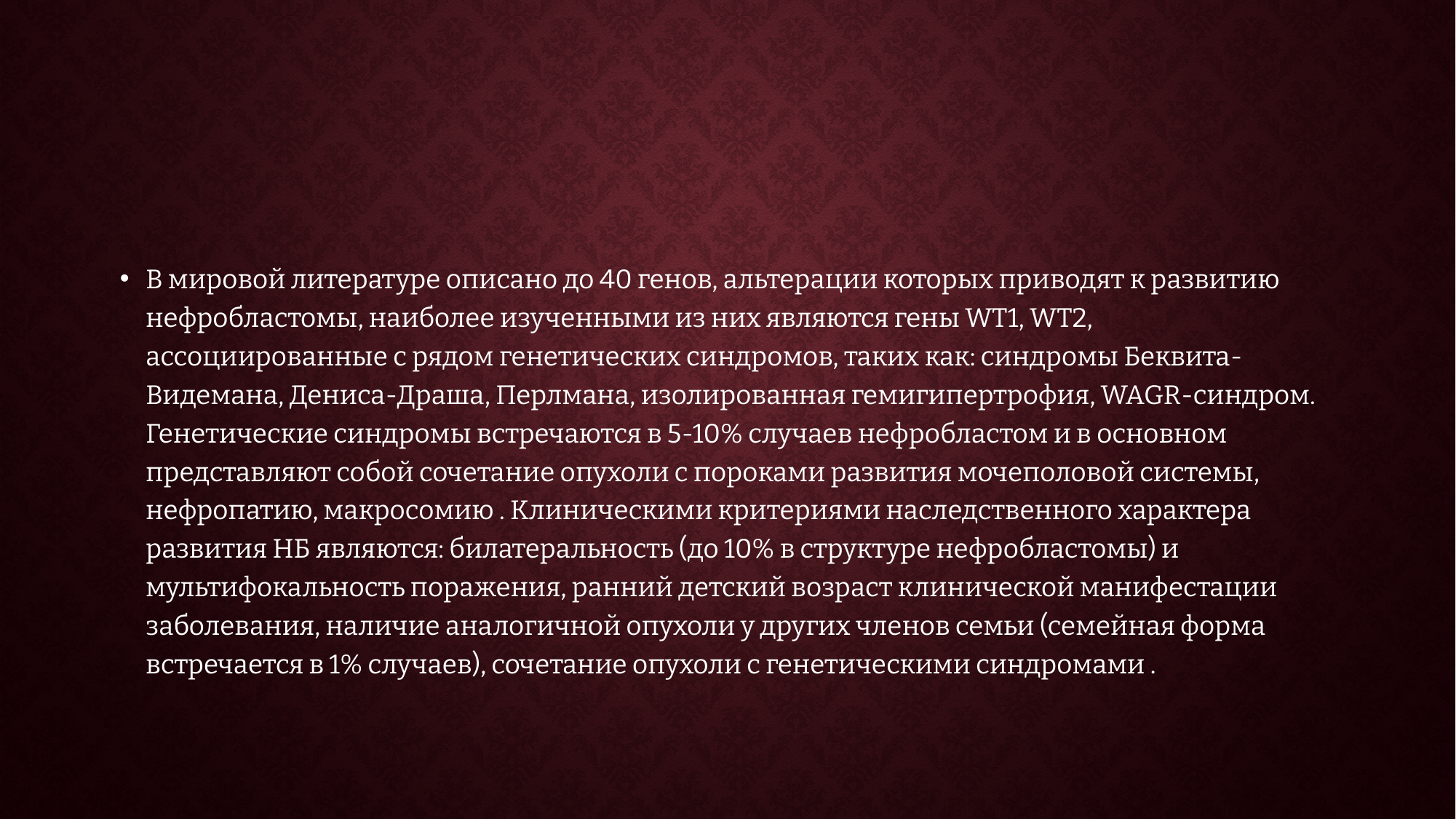

#
В мировой литературе описано до 40 генов, альтерации которых приводят к развитию нефробластомы, наиболее изученными из них являются гены WT1, WT2, ассоциированные с рядом генетических синдромов, таких как: синдромы Беквита-Видемана, Дениса-Драша, Перлмана, изолированная гемигипертрофия, WAGR-синдром. Генетические синдромы встречаются в 5-10% случаев нефробластом и в основном представляют собой сочетание опухоли с пороками развития мочеполовой системы, нефропатию, макросомию . Клиническими критериями наследственного характера развития НБ являются: билатеральность (до 10% в структуре нефробластомы) и мультифокальность поражения, ранний детский возраст клинической манифестации заболевания, наличие аналогичной опухоли у других членов семьи (семейная форма встречается в 1% случаев), сочетание опухоли с генетическими синдромами .